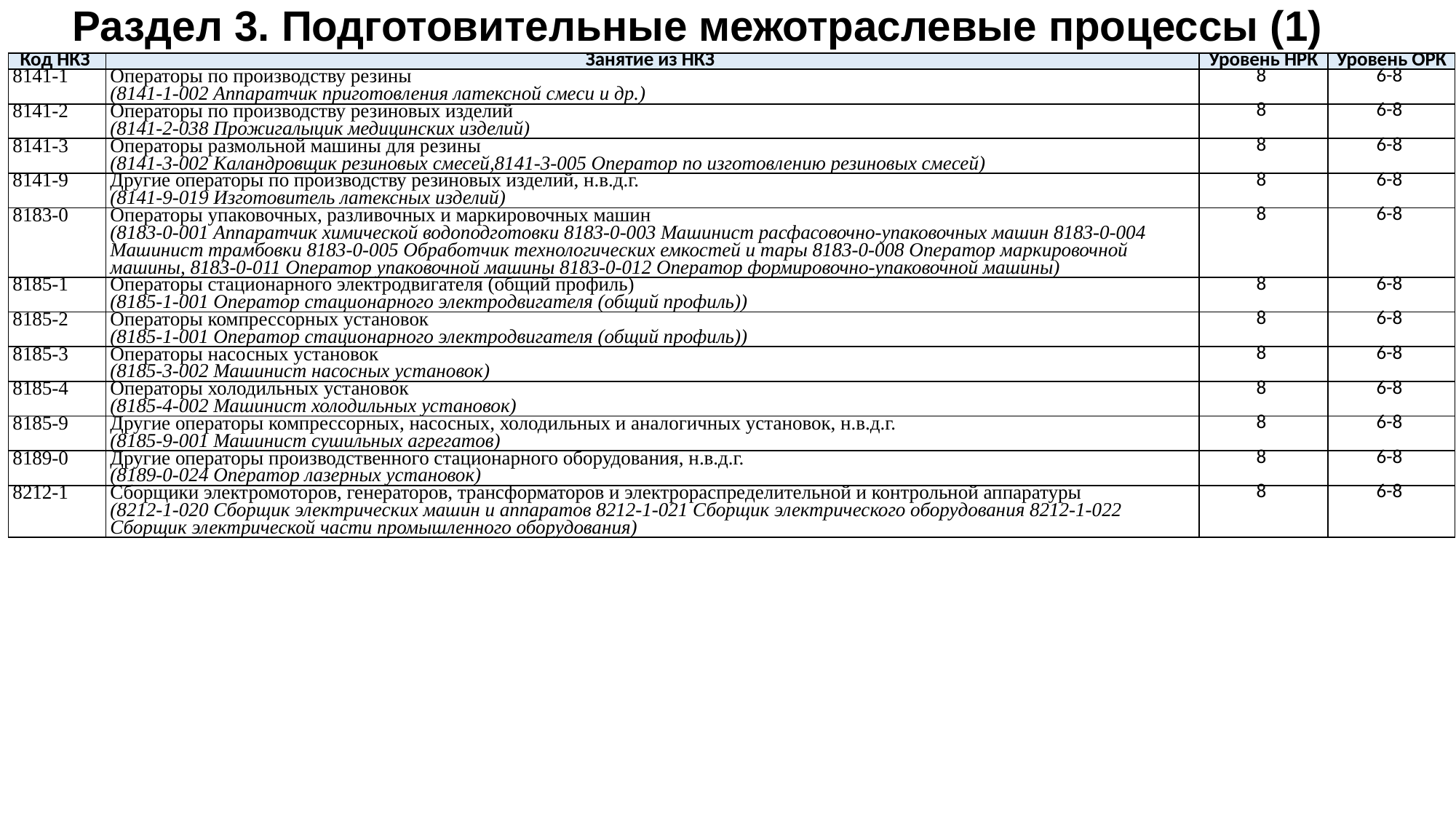

# Раздел 3. Подготовительные межотраслевые процессы (1)
| Код НКЗ | Занятие из НКЗ | Уровень НРК | Уровень ОРК |
| --- | --- | --- | --- |
| 8141-1 | Операторы по производству резины (8141-1-002 Аппаратчик приготовления латексной смеси и др.) | 8 | 6-8 |
| 8141-2 | Операторы по производству резиновых изделий (8141-2-038 Прожигалыцик медицинских изделий) | 8 | 6-8 |
| 8141-3 | Операторы размольной машины для резины (8141-3-002 Каландровщик резиновых смесей,8141-3-005 Оператор по изготовлению резиновых смесей) | 8 | 6-8 |
| 8141-9 | Другие операторы по производству резиновых изделий, н.в.д.г. (8141-9-019 Изготовитель латексных изделий) | 8 | 6-8 |
| 8183-0 | Операторы упаковочных, разливочных и маркировочных машин (8183-0-001 Аппаратчик химической водоподготовки 8183-0-003 Машинист расфасовочно-упаковочных машин 8183-0-004 Машинист трамбовки 8183-0-005 Обработчик технологических емкостей и тары 8183-0-008 Оператор маркировочной машины, 8183-0-011 Оператор упаковочной машины 8183-0-012 Оператор формировочно-упаковочной машины) | 8 | 6-8 |
| 8185-1 | Операторы стационарного электродвигателя (общий профиль) (8185-1-001 Оператор стационарного электродвигателя (общий профиль)) | 8 | 6-8 |
| 8185-2 | Операторы компрессорных установок (8185-1-001 Оператор стационарного электродвигателя (общий профиль)) | 8 | 6-8 |
| 8185-3 | Операторы насосных установок (8185-3-002 Машинист насосных установок) | 8 | 6-8 |
| 8185-4 | Операторы холодильных установок (8185-4-002 Машинист холодильных установок) | 8 | 6-8 |
| 8185-9 | Другие операторы компрессорных, насосных, холодильных и аналогичных установок, н.в.д.г. (8185-9-001 Машинист сушильных агрегатов) | 8 | 6-8 |
| 8189-0 | Другие операторы производственного стационарного оборудования, н.в.д.г. (8189-0-024 Оператор лазерных установок) | 8 | 6-8 |
| 8212-1 | Сборщики электромоторов, генераторов, трансформаторов и электрораспределительной и контрольной аппаратуры (8212-1-020 Сборщик электрических машин и аппаратов 8212-1-021 Сборщик электрического оборудования 8212-1-022 Сборщик электрической части промышленного оборудования) | 8 | 6-8 |